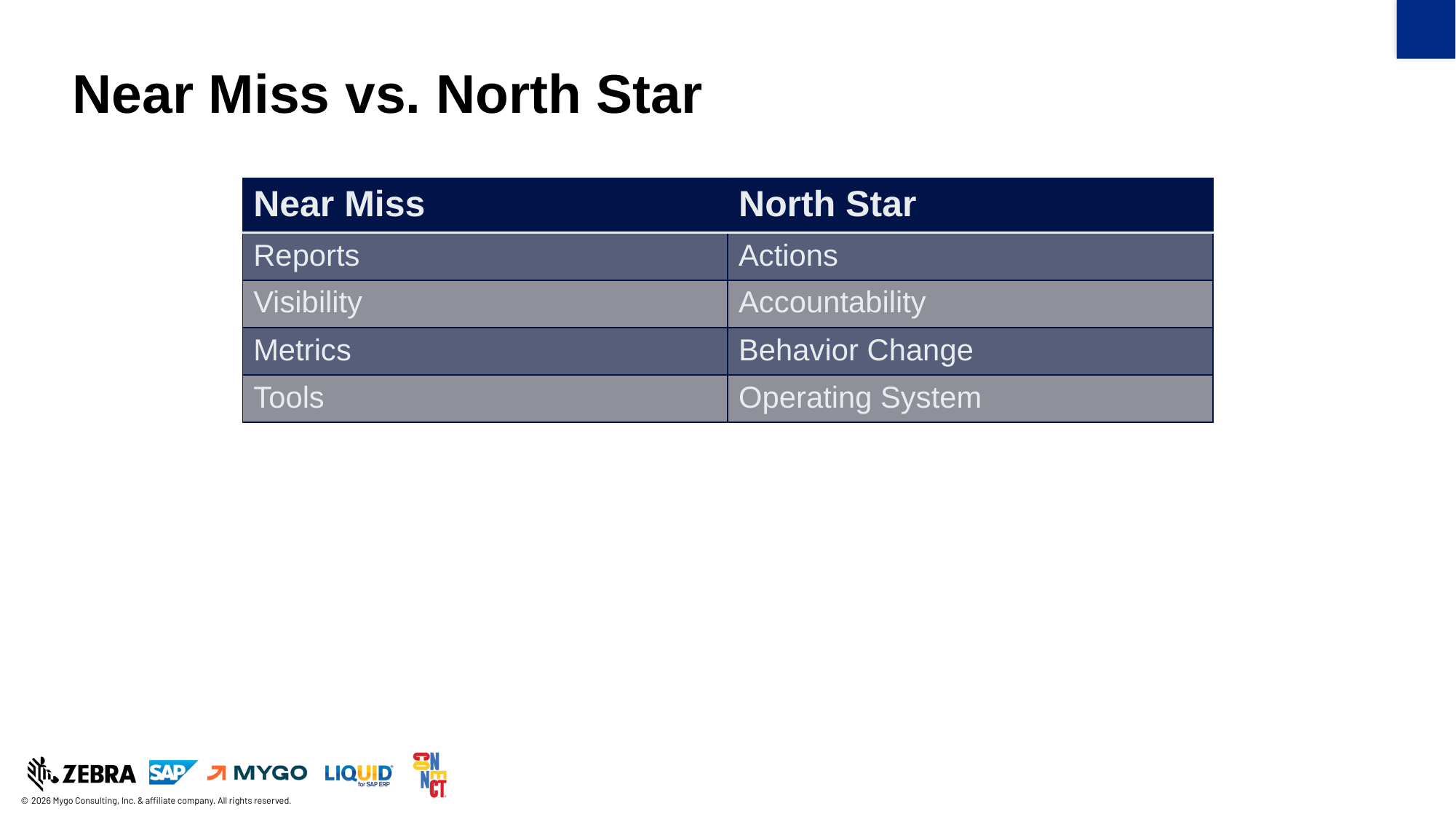

Near Miss vs. North Star
| Near Miss | North Star |
| --- | --- |
| Reports | Actions |
| Visibility | Accountability |
| Metrics | Behavior Change |
| Tools | Operating System |